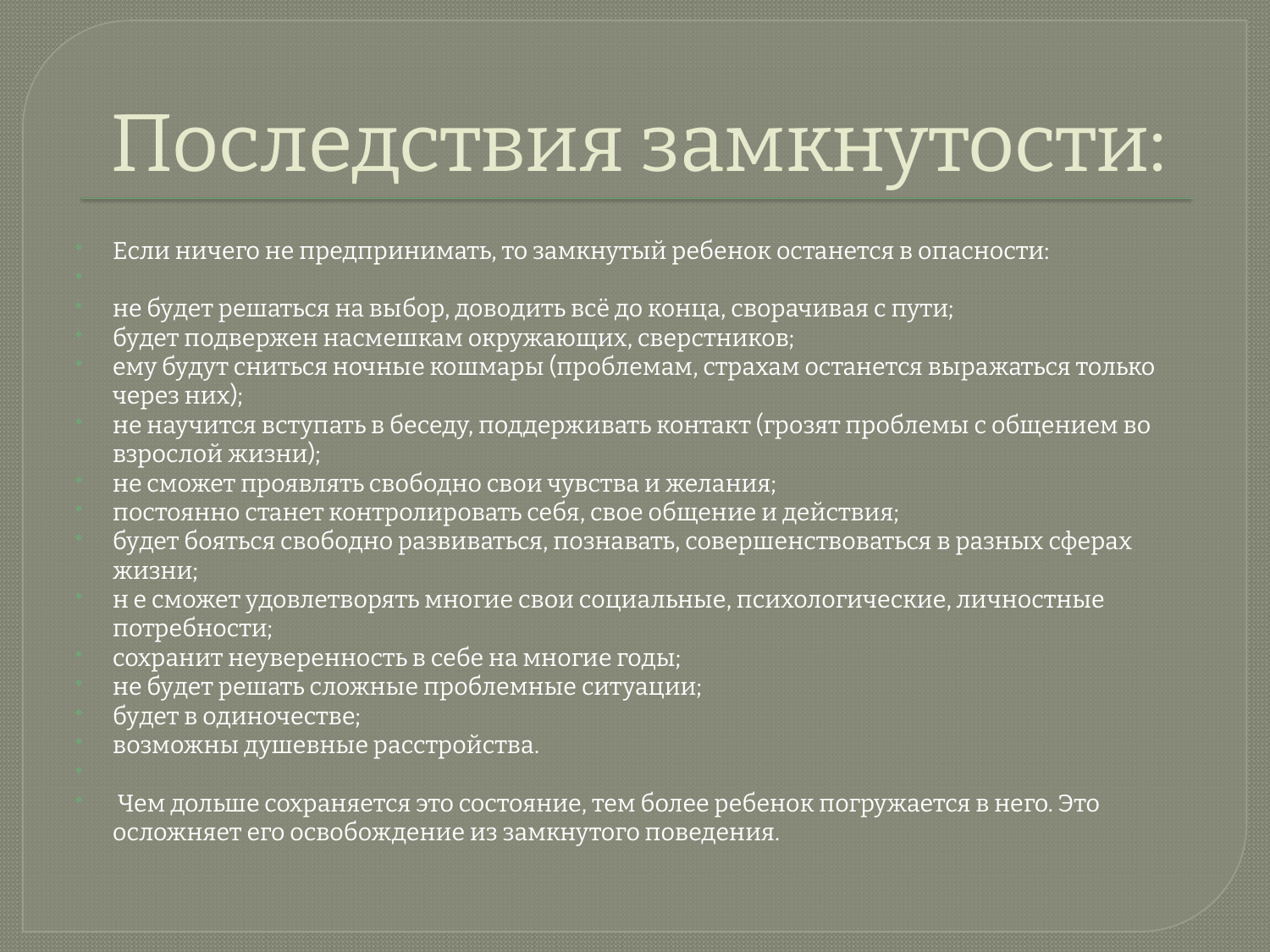

# Последствия замкнутости:
Если ничего не предпринимать, то замкнутый ребенок останется в опасности:

не будет решаться на выбор, доводить всё до конца, сворачивая с пути;
будет подвержен насмешкам окружающих, сверстников;
ему будут сниться ночные кошмары (проблемам, страхам останется выражаться только через них);
не научится вступать в беседу, поддерживать контакт (грозят проблемы с общением во взрослой жизни);
не сможет проявлять свободно свои чувства и желания;
постоянно станет контролировать себя, свое общение и действия;
будет бояться свободно развиваться, познавать, совершенствоваться в разных сферах жизни;
н е сможет удовлетворять многие свои социальные, психологические, личностные потребности;
сохранит неуверенность в себе на многие годы;
не будет решать сложные проблемные ситуации;
будет в одиночестве;
возможны душевные расстройства.

 Чем дольше сохраняется это состояние, тем более ребенок погружается в него. Это осложняет его освобождение из замкнутого поведения.